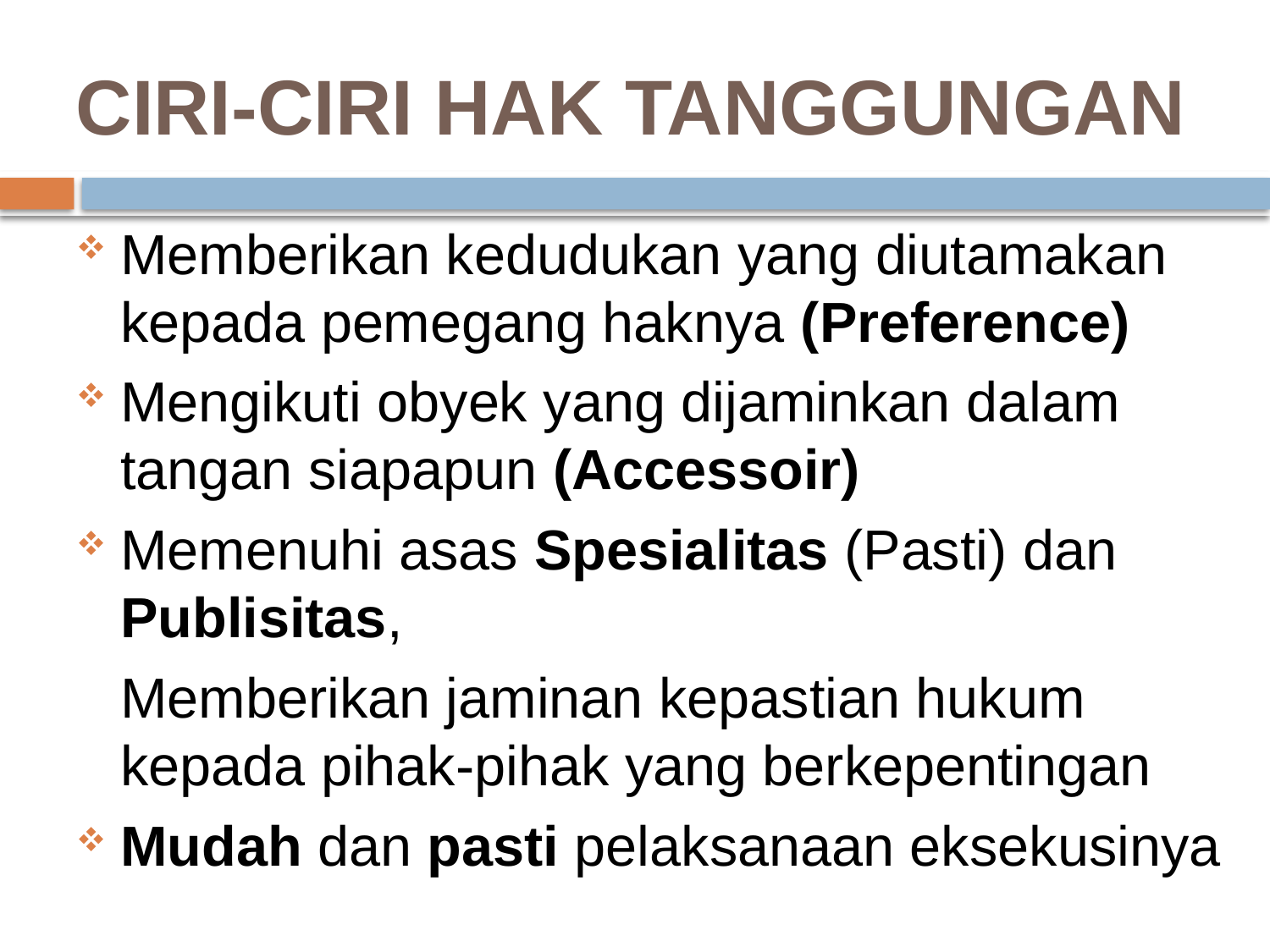

# CIRI-CIRI HAK TANGGUNGAN
Memberikan kedudukan yang diutamakan kepada pemegang haknya (Preference)
Mengikuti obyek yang dijaminkan dalam tangan siapapun (Accessoir)
Memenuhi asas Spesialitas (Pasti) dan Publisitas,
	Memberikan jaminan kepastian hukum kepada pihak-pihak yang berkepentingan
Mudah dan pasti pelaksanaan eksekusinya